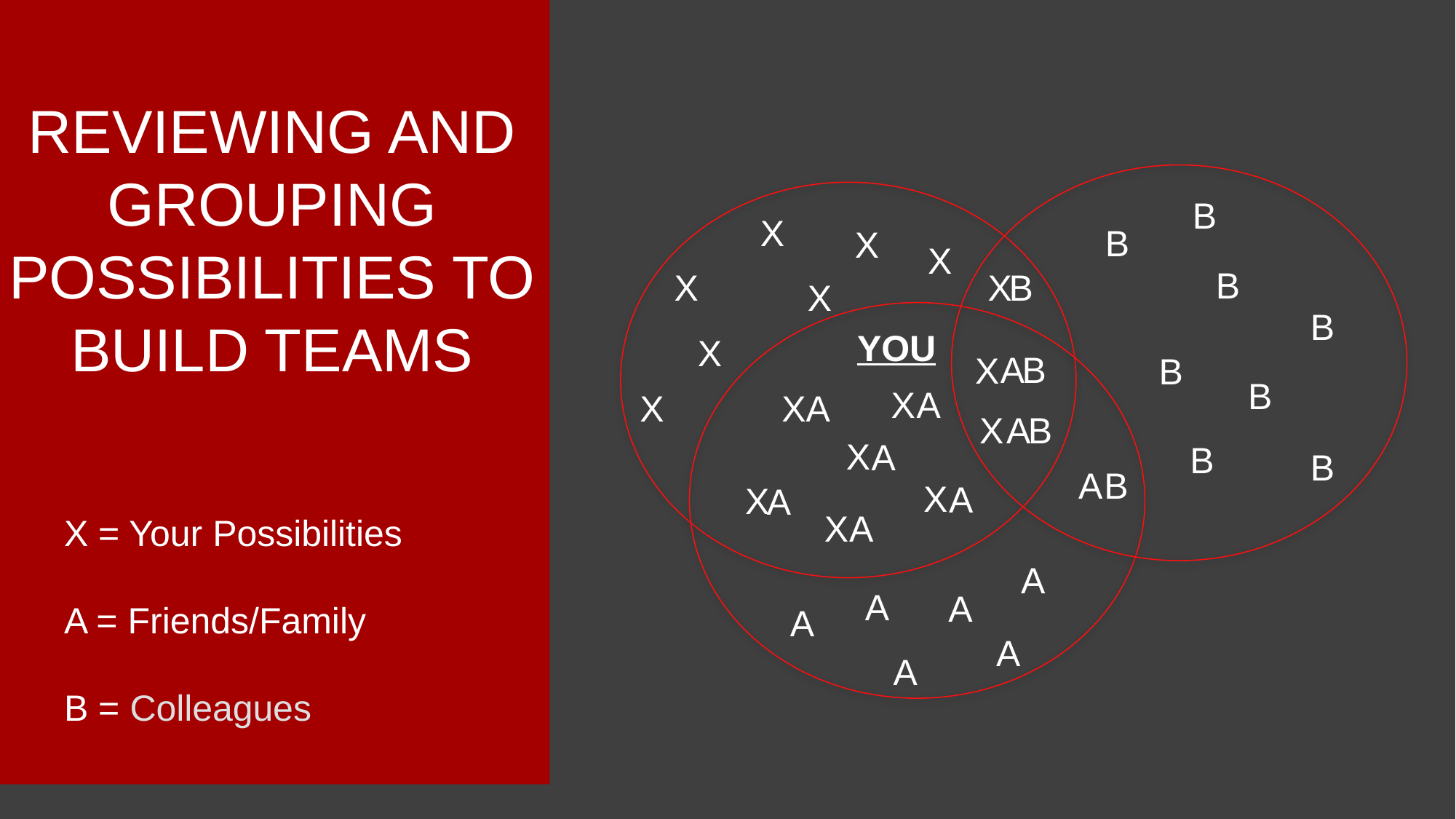

Reviewing and Grouping Possibilities to Build Teams

B
X
B
X
X
B
X
X
B
X
B

YOU
X
B
A
X
B
B
X
A
X
X
A
A
X
B
X
A
B
B
A
B
X
A
X
A
X
A
X = Your Possibilities

A = Friends/Family

B = Colleagues
A
A
A
A
A
A